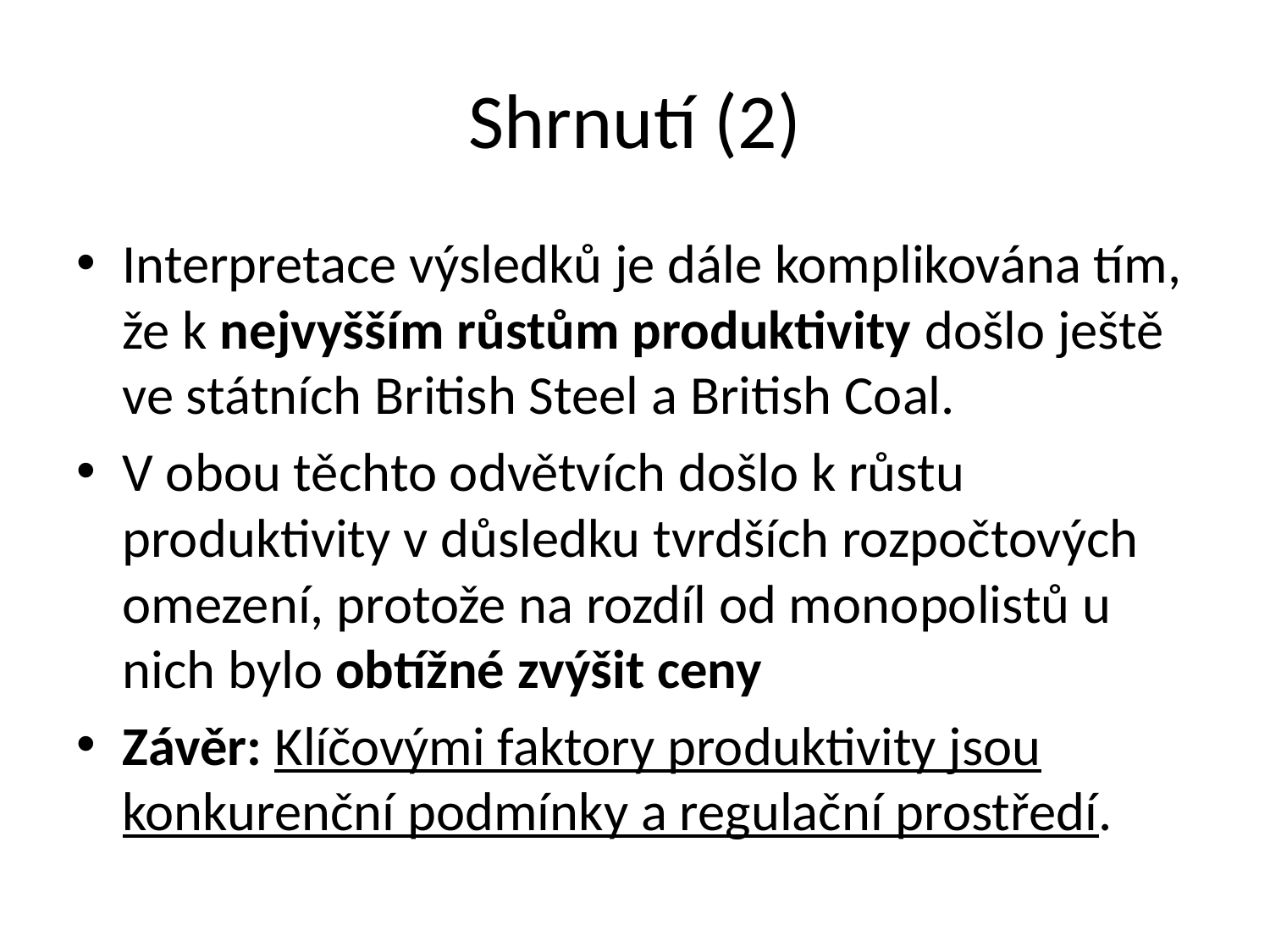

# Shrnutí (2)
Interpretace výsledků je dále komplikována tím, že k nejvyšším růstům produktivity došlo ještě ve státních British Steel a British Coal.
V obou těchto odvětvích došlo k růstu produktivity v důsledku tvrdších rozpočtových omezení, protože na rozdíl od monopolistů u nich bylo obtížné zvýšit ceny
Závěr: Klíčovými faktory produktivity jsou konkurenční podmínky a regulační prostředí.